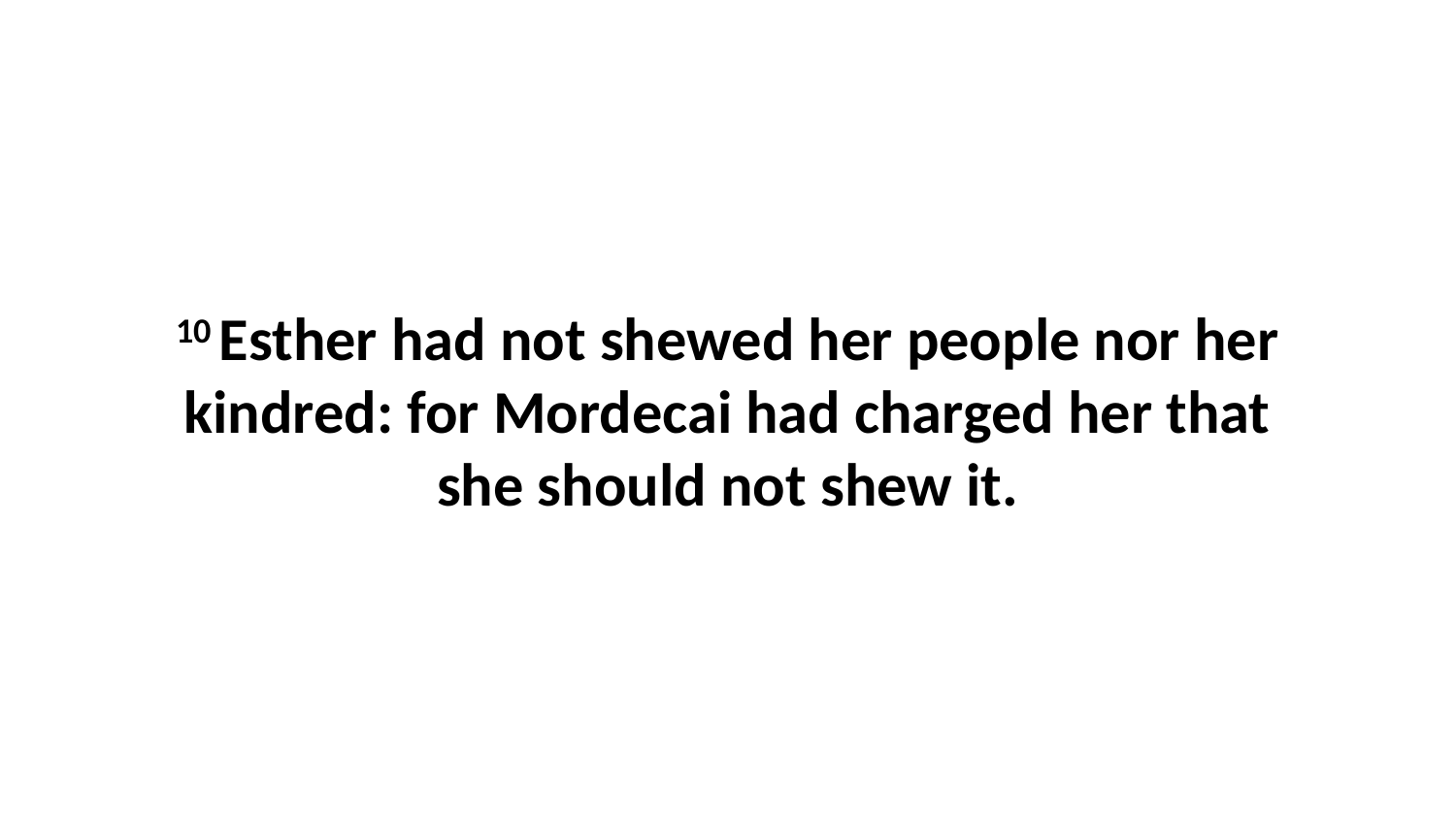

10 Esther had not shewed her people nor her kindred: for Mordecai had charged her that she should not shew it.